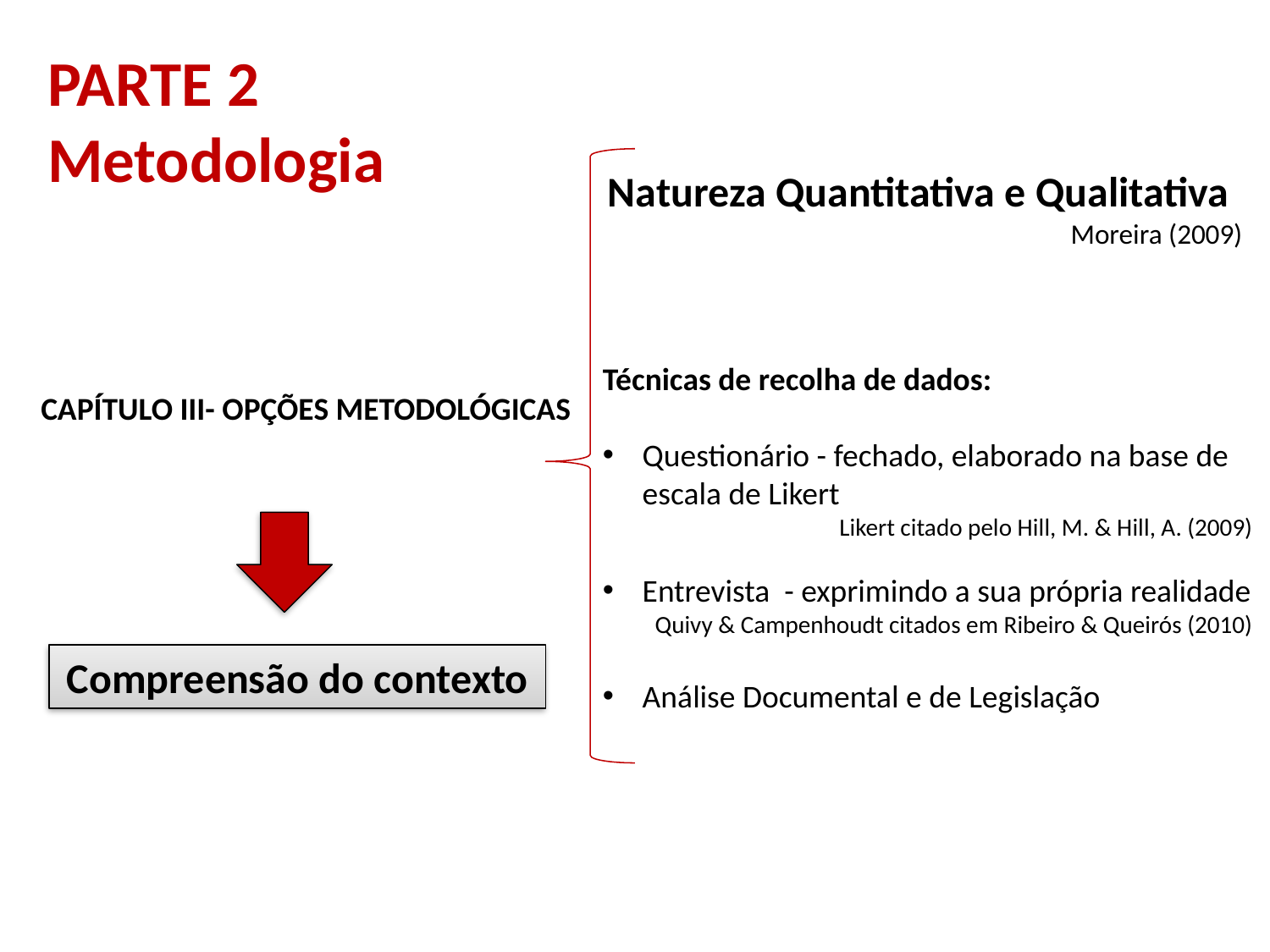

PARTE 2
Metodologia

Natureza Quantitativa e Qualitativa
Moreira (2009)

Técnicas de recolha de dados:

Questionário - fechado, elaborado na base de escala de Likert
Likert citado pelo Hill, M. & Hill, A. (2009)

Entrevista  - exprimindo a sua própria realidade
Quivy & Campenhoudt citados em Ribeiro & Queirós (2010)

Análise Documental e de Legislação
CAPÍTULO III- OPÇÕES METODOLÓGICAS

Compreensão do contexto